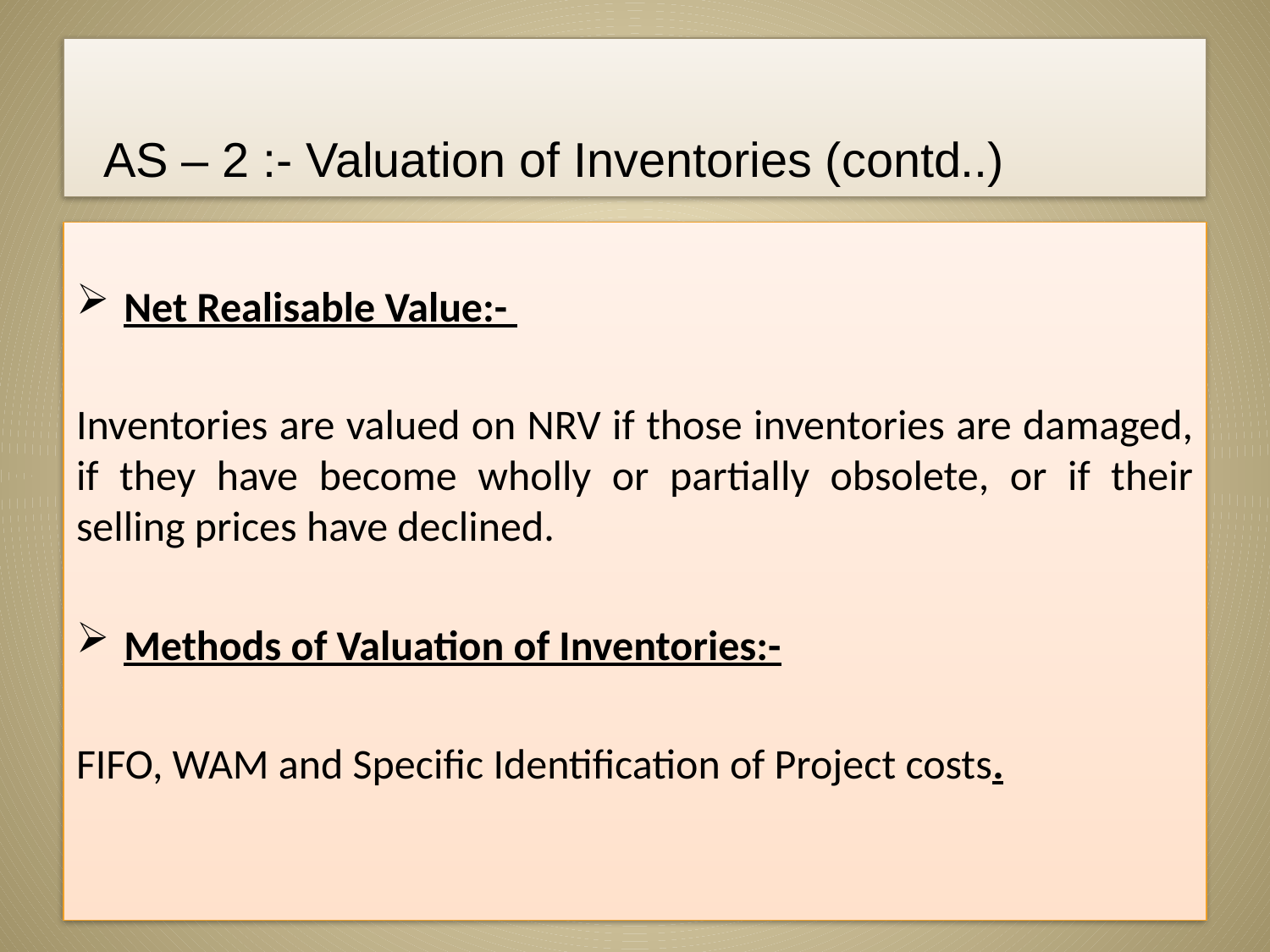

# AS – 2 :- Valuation of Inventories (contd..)

Net Realisable Value:-

Inventories are valued on NRV if those inventories are damaged, if they have become wholly or partially obsolete, or if their selling prices have declined.

Methods of Valuation of Inventories:-

FIFO, WAM and Specific Identification of Project costs.